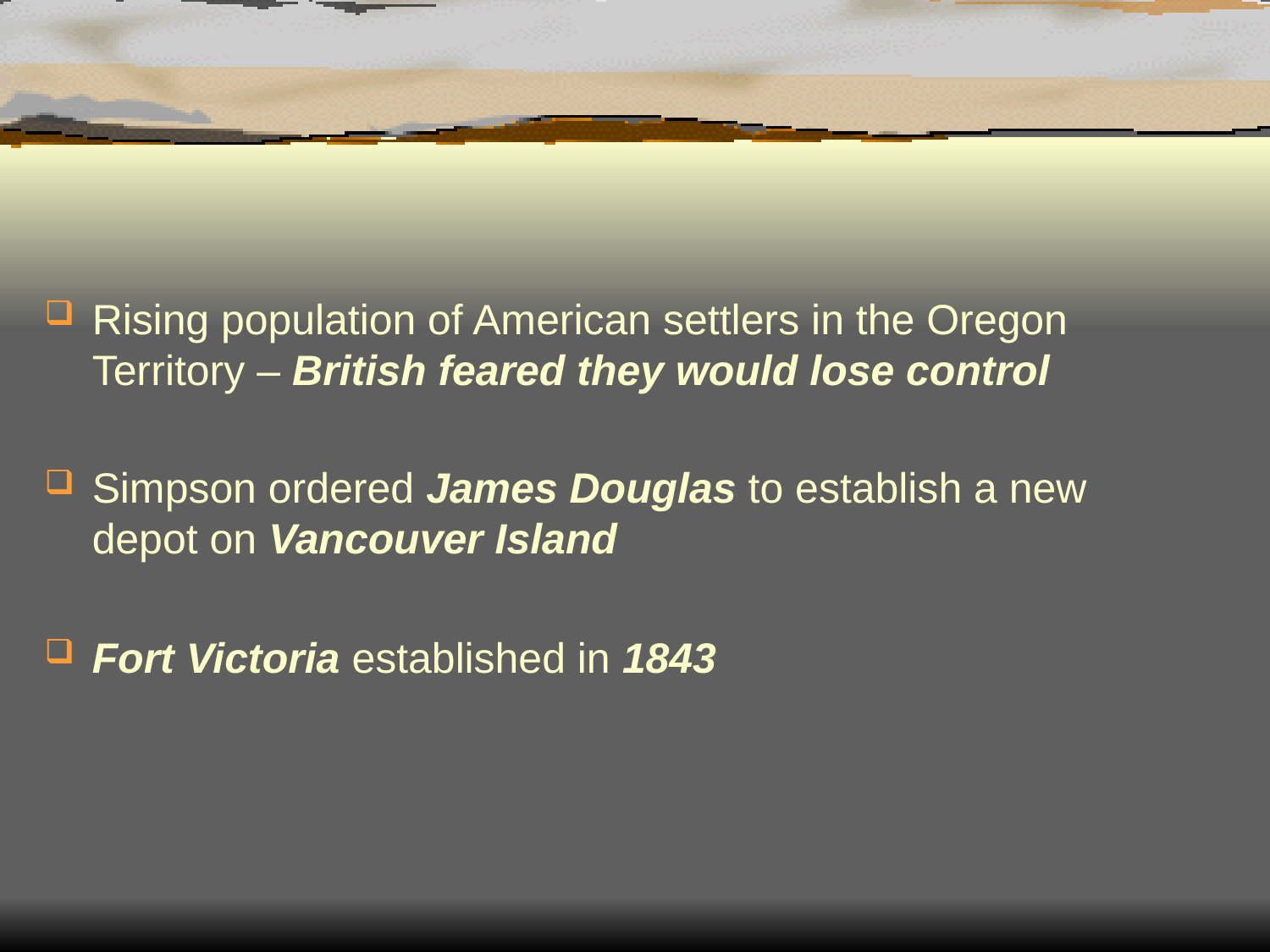

#
Rising population of American settlers in the Oregon Territory – British feared they would lose control

Simpson ordered James Douglas to establish a new depot on Vancouver Island

Fort Victoria established in 1843